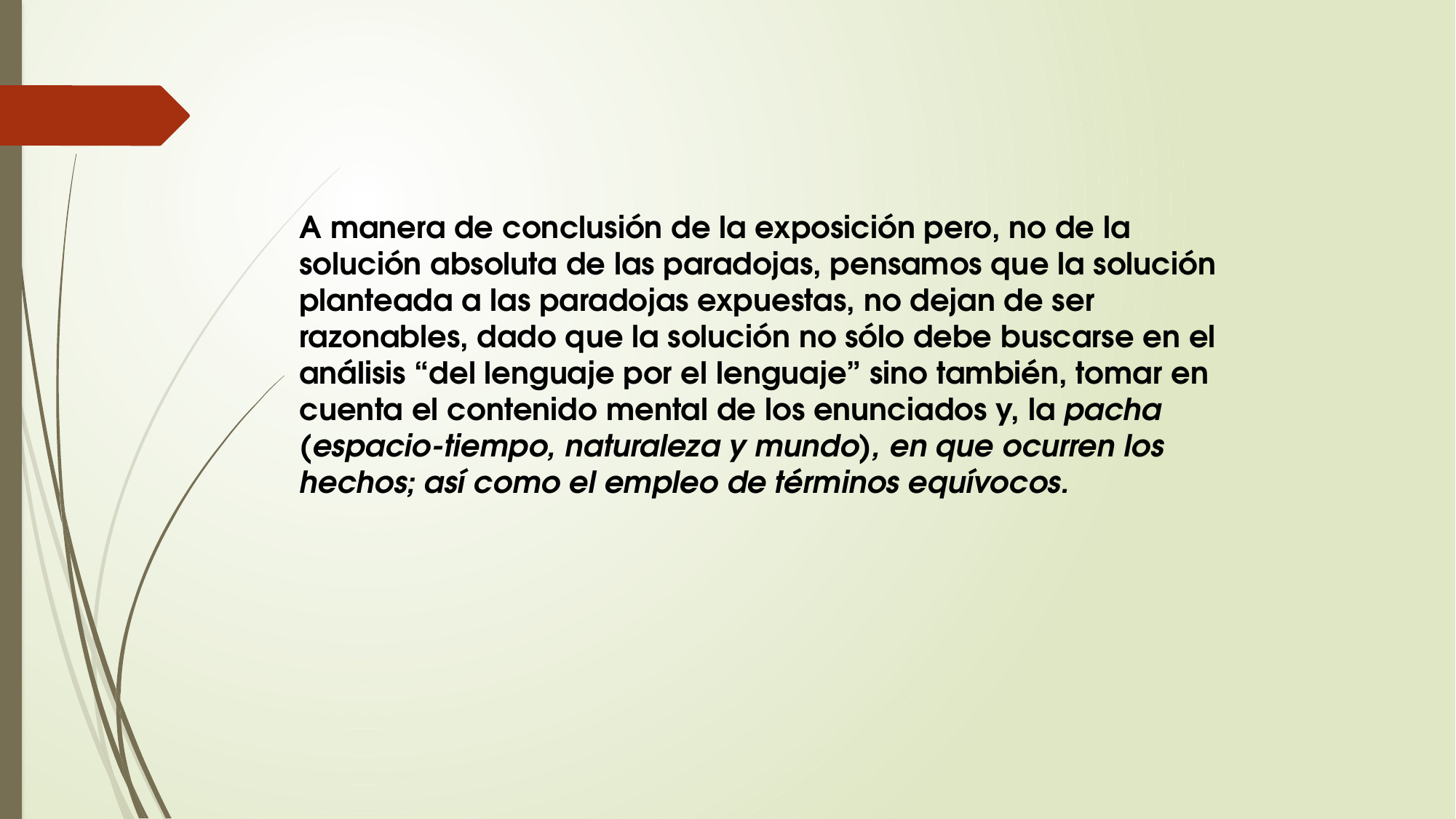

A manera de conclusión de la exposición pero, no de la solución absoluta de las paradojas, pensamos que la solución planteada a las paradojas expuestas, no dejan de ser razonables, dado que la solución no sólo debe buscarse en el análisis “del lenguaje por el lenguaje” sino también, tomar en cuenta el contenido mental de los enunciados y, la pacha (espacio-tiempo, naturaleza y mundo), en que ocurren los hechos; así como el empleo de términos equívocos.